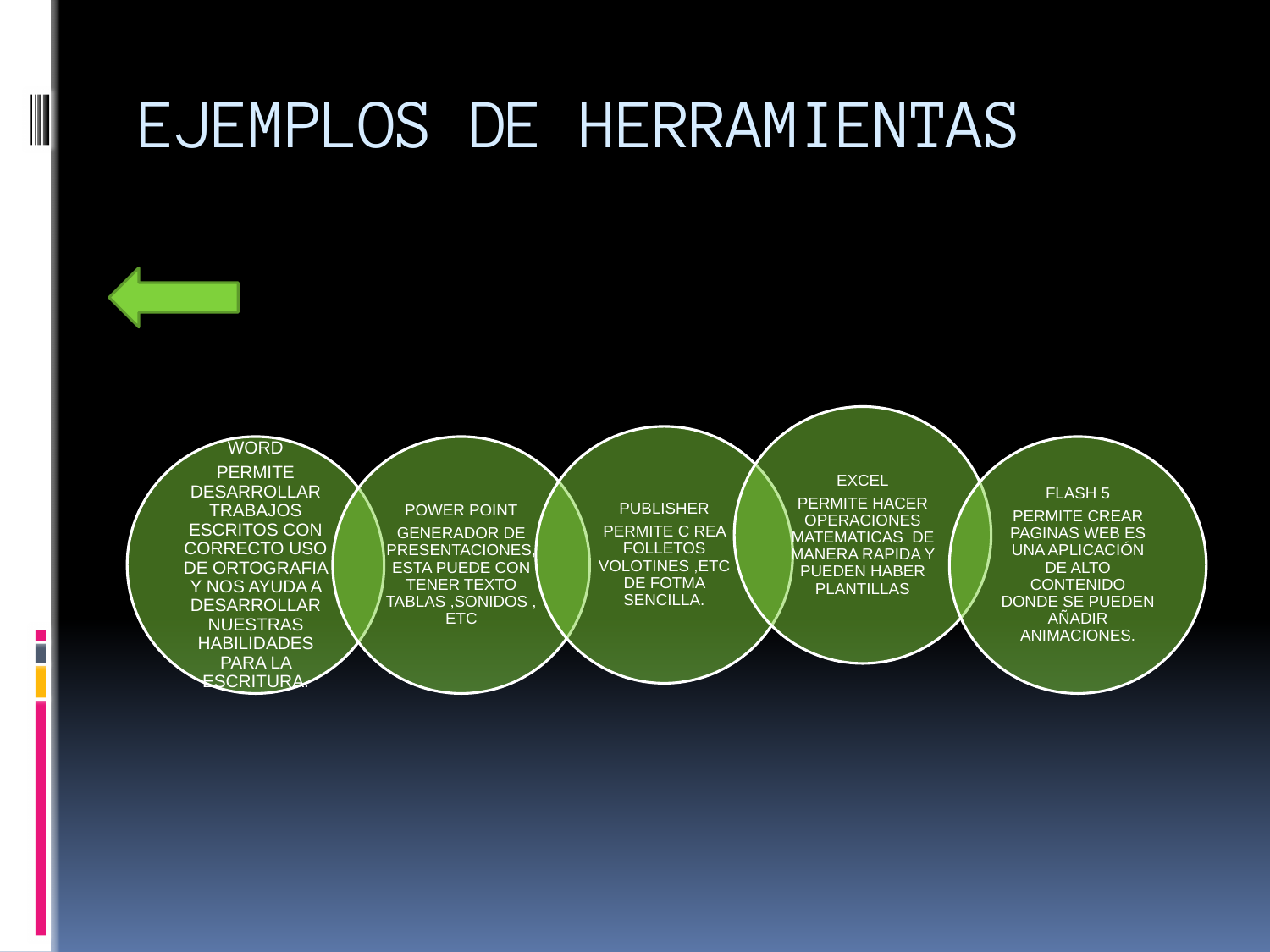

# EJEMPLOS DE HERRAMIENTAS
WORD
PERMITE DESARROLLAR TRABAJOS ESCRITOS CON CORRECTO USO DE ORTOGRAFIA Y NOS AYUDA A DESARROLLAR NUESTRAS HABILIDADES PARA LA ESCRITURA.
POWER POINT
GENERADOR DE PRESENTACIONES, ESTA PUEDE CON TENER TEXTO TABLAS ,SONIDOS ,ETC
PUBLISHER
PERMITE C REA FOLLETOS VOLOTINES ,ETC DE FOTMA SENCILLA.
EXCEL
PERMITE HACER OPERACIONES MATEMATICAS  DE MANERA RAPIDA Y PUEDEN HABER PLANTILLAS
FLASH 5
PERMITE CREAR PAGINAS WEB ES UNA APLICACIÓN DE ALTO CONTENIDO DONDE SE PUEDEN AÑADIR ANIMACIONES.